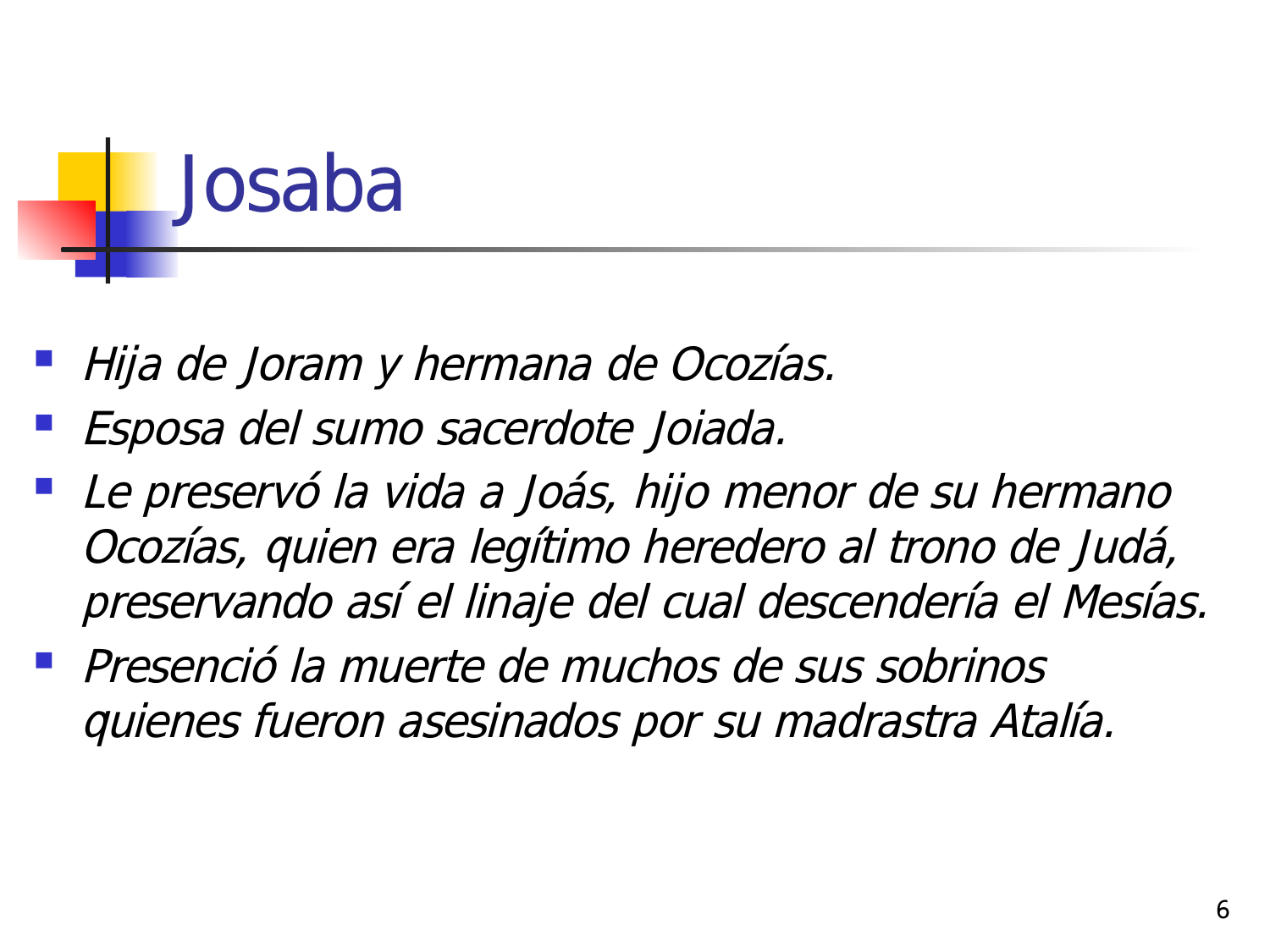

# Josaba
Hija de Joram y hermana de Ocozías.
Esposa del sumo sacerdote Joiada.
Le preservó la vida a Joás, hijo menor de su hermano Ocozías, quien era legítimo heredero al trono de Judá, preservando así el linaje del cual descendería el Mesías.
Presenció la muerte de muchos de sus sobrinos quienes fueron asesinados por su madrastra Atalía.

6